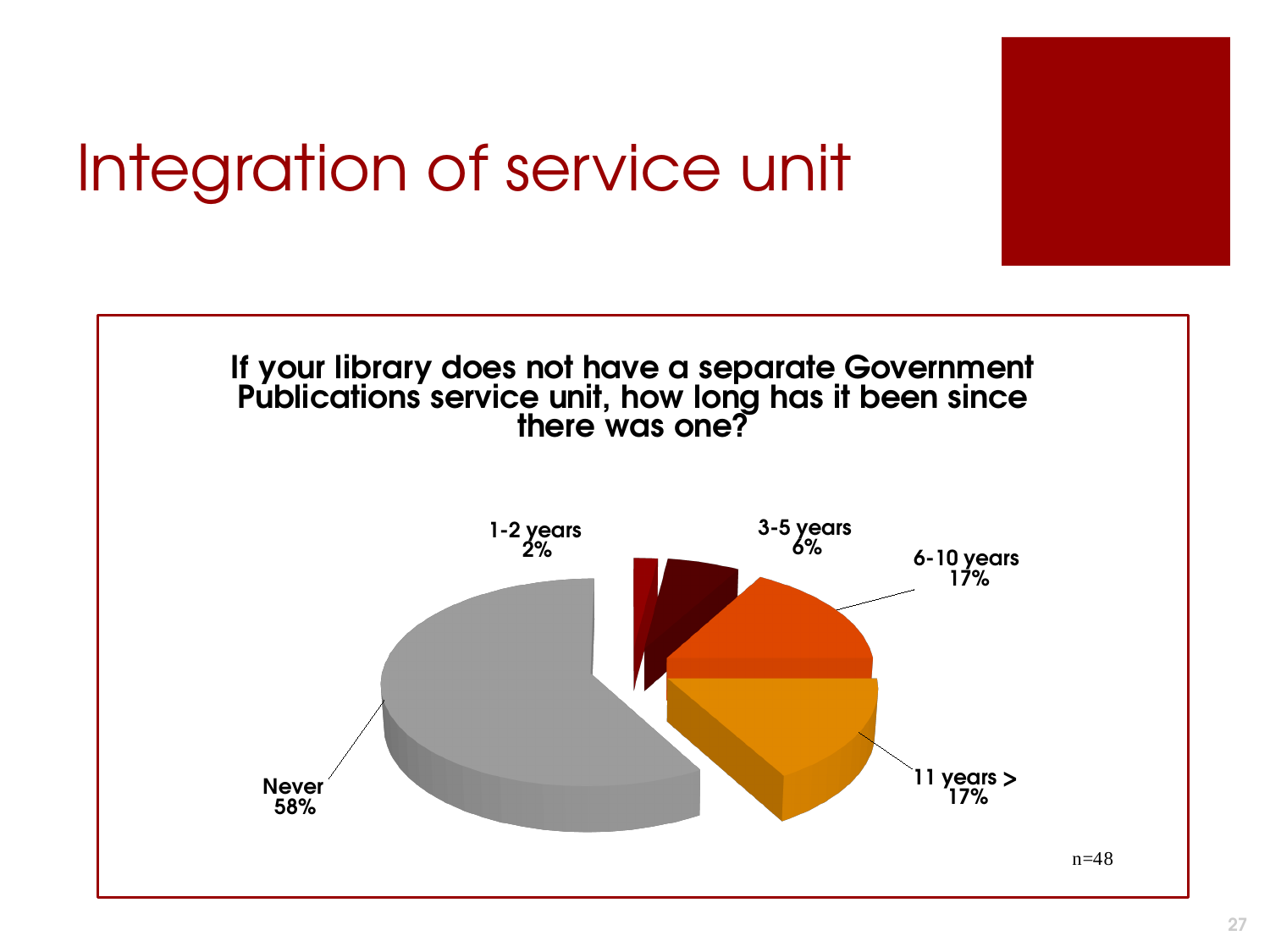

# Integration of service unit

[unsupported chart]

27